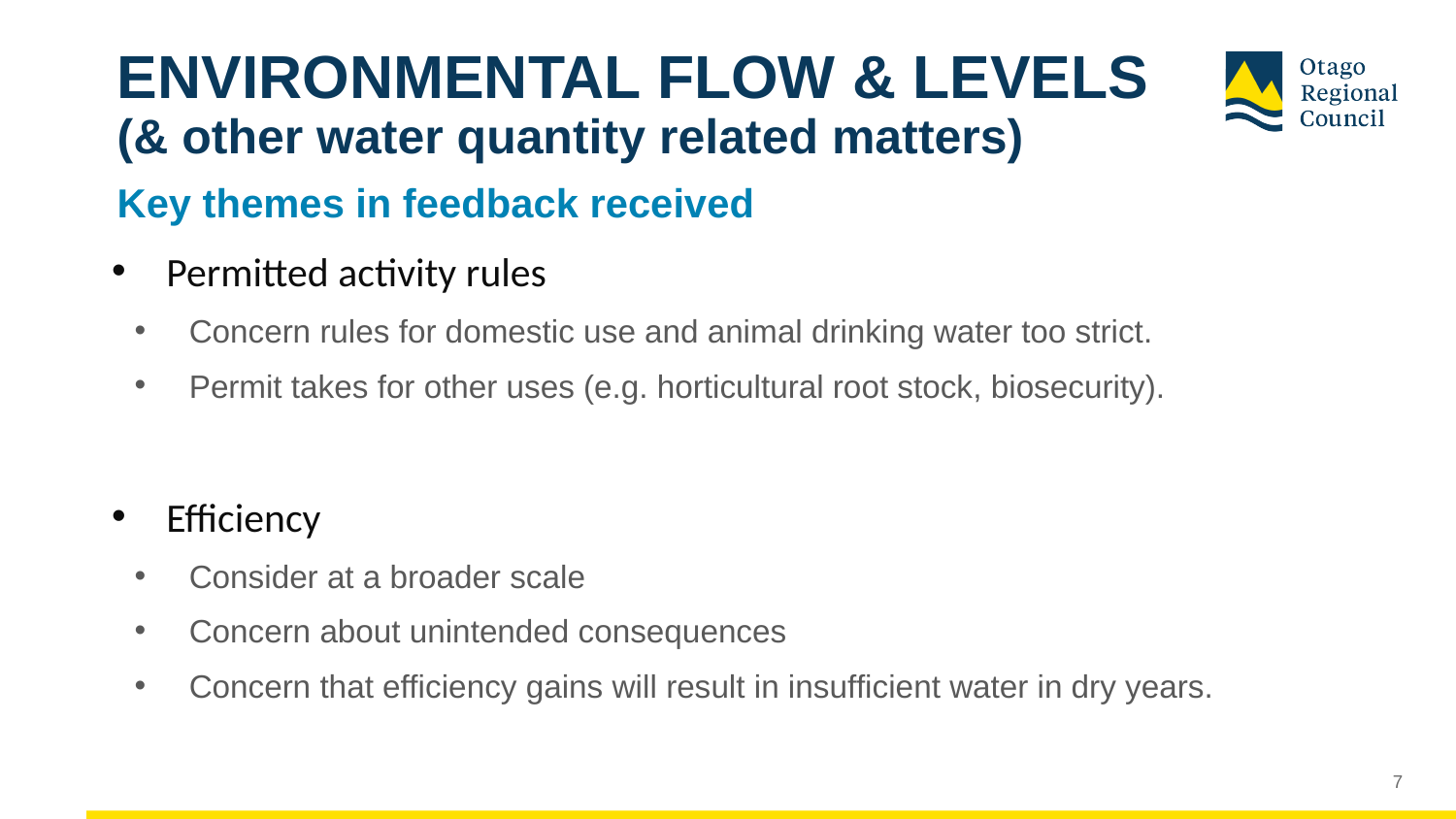

# ENVIRONMENTAL FLOW & LEVELS (& other water quantity related matters)
Key themes in feedback received
Permitted activity rules
Concern rules for domestic use and animal drinking water too strict.
Permit takes for other uses (e.g. horticultural root stock, biosecurity).

Efficiency
Consider at a broader scale
Concern about unintended consequences
Concern that efficiency gains will result in insufficient water in dry years.

7